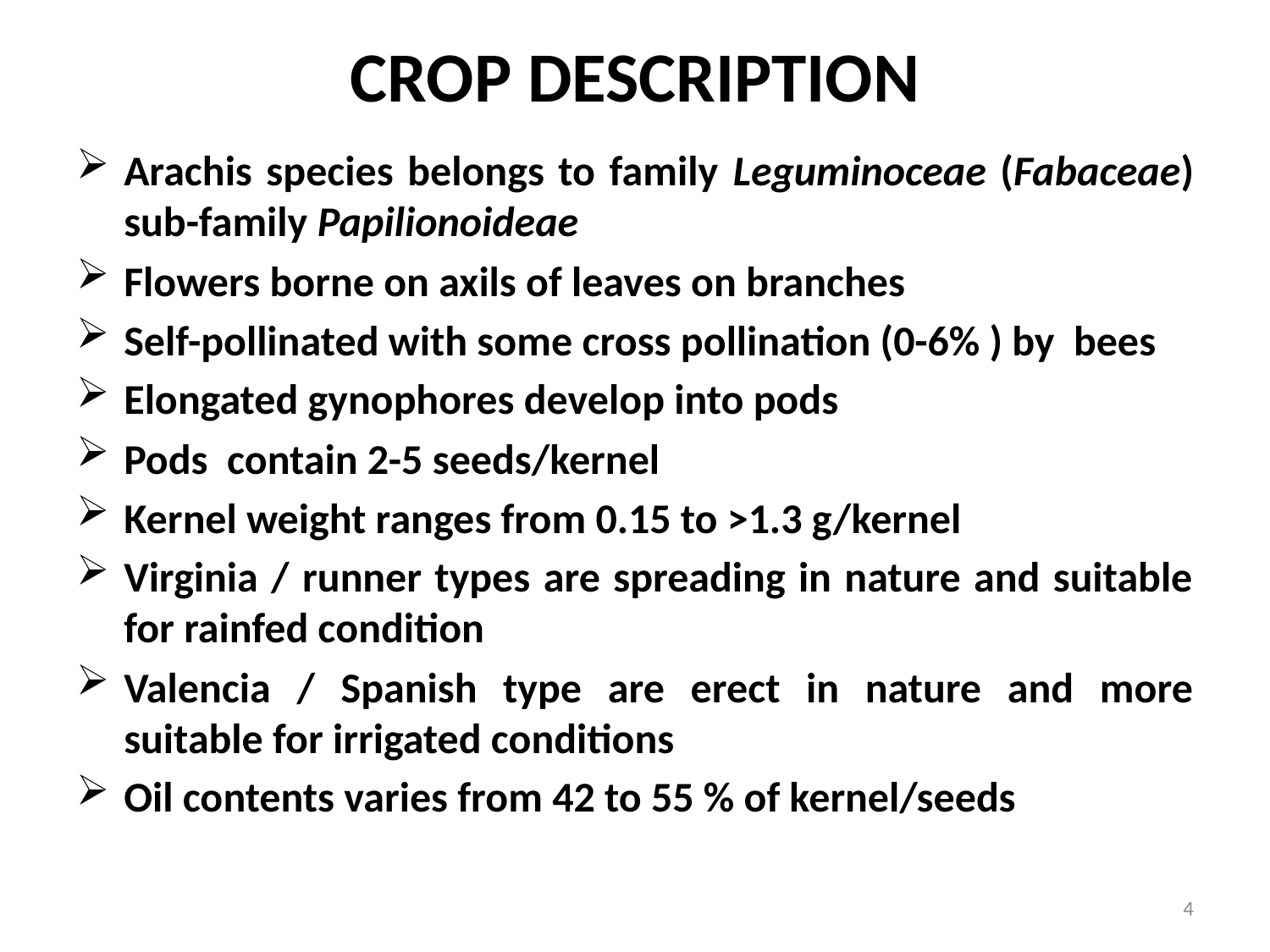

# CROP DESCRIPTION
Arachis species belongs to family Leguminoceae (Fabaceae) sub-family Papilionoideae
Flowers borne on axils of leaves on branches
Self-pollinated with some cross pollination (0-6% ) by  bees
Elongated gynophores develop into pods
Pods  contain 2-5 seeds/kernel
Kernel weight ranges from 0.15 to >1.3 g/kernel
Virginia / runner types are spreading in nature and suitable for rainfed condition
Valencia / Spanish type are erect in nature and more suitable for irrigated conditions
Oil contents varies from 42 to 55 % of kernel/seeds

4